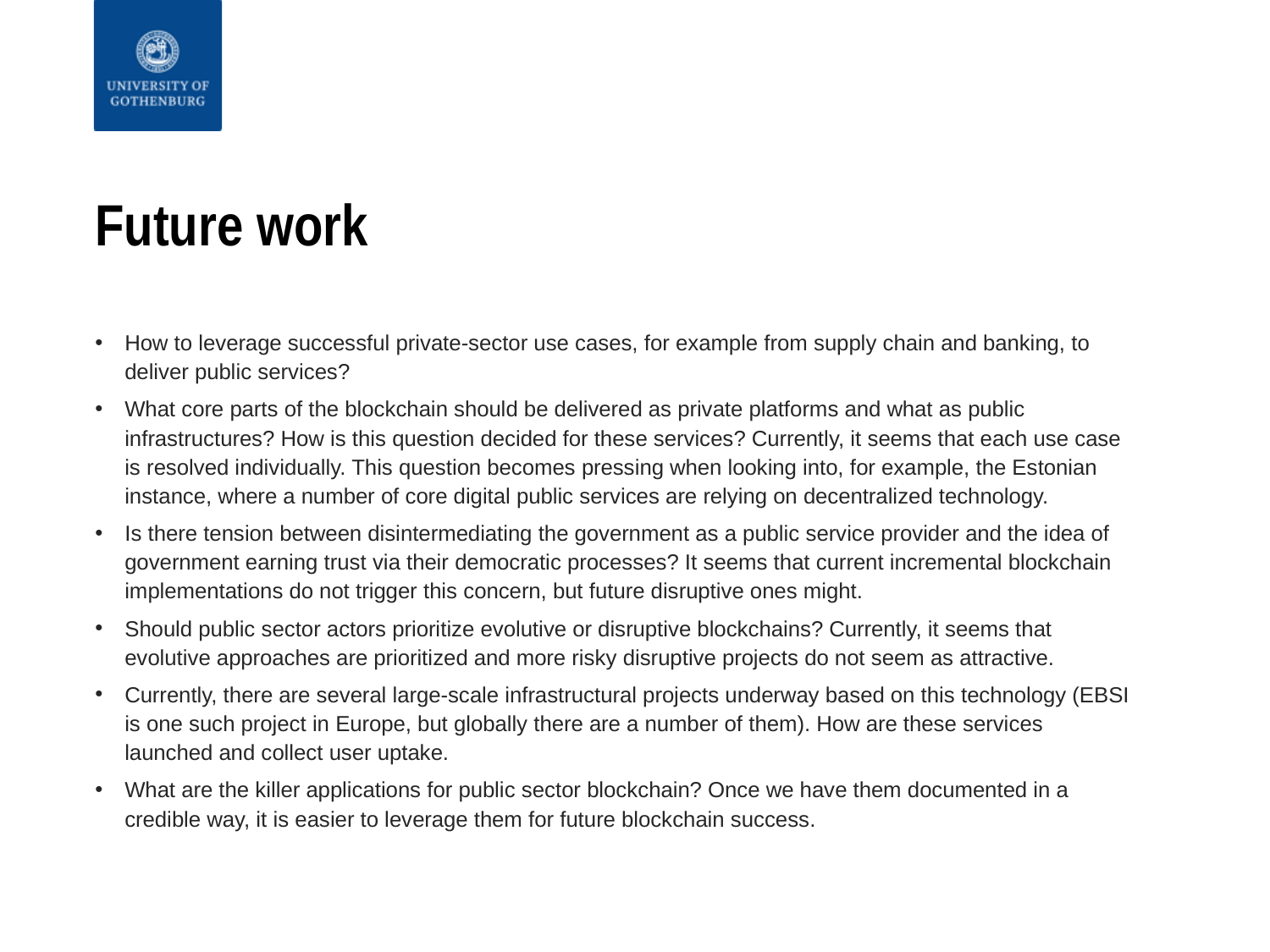

# Future work
How to leverage successful private-sector use cases, for example from supply chain and banking, to deliver public services?
What core parts of the blockchain should be delivered as private platforms and what as public infrastructures? How is this question decided for these services? Currently, it seems that each use case is resolved individually. This question becomes pressing when looking into, for example, the Estonian instance, where a number of core digital public services are relying on decentralized technology.
Is there tension between disintermediating the government as a public service provider and the idea of government earning trust via their democratic processes? It seems that current incremental blockchain implementations do not trigger this concern, but future disruptive ones might.
Should public sector actors prioritize evolutive or disruptive blockchains? Currently, it seems that evolutive approaches are prioritized and more risky disruptive projects do not seem as attractive.
Currently, there are several large-scale infrastructural projects underway based on this technology (EBSI is one such project in Europe, but globally there are a number of them). How are these services launched and collect user uptake.
What are the killer applications for public sector blockchain? Once we have them documented in a credible way, it is easier to leverage them for future blockchain success.